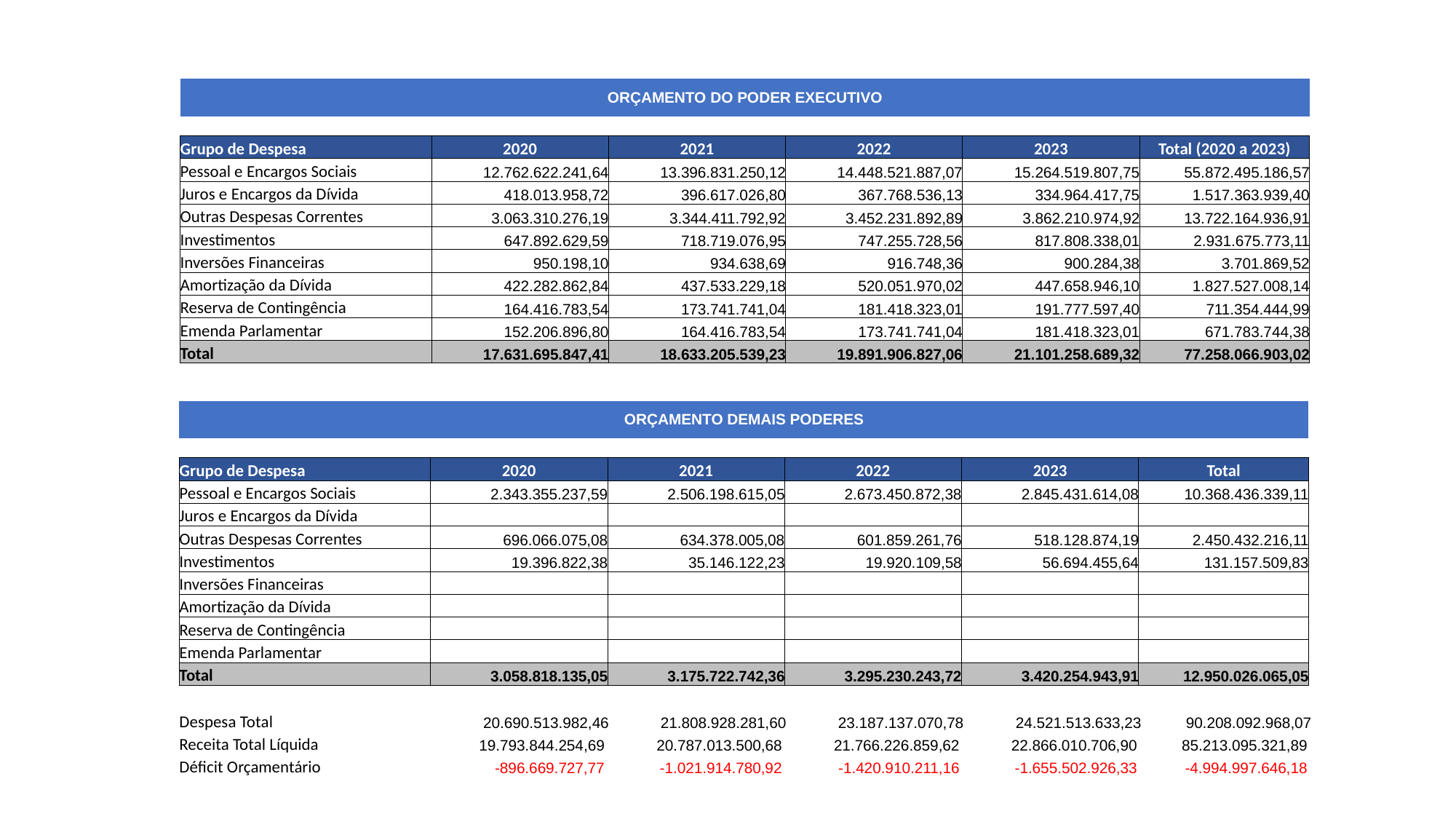

| ORÇAMENTO DO PODER EXECUTIVO |  |  |  |  |  |
| --- | --- | --- | --- | --- | --- |
|  |  |  |  |  |  |
| Grupo de Despesa | 2020 | 2021 | 2022 | 2023 | Total (2020 a 2023) |
| Pessoal e Encargos Sociais | 12.762.622.241,64 | 13.396.831.250,12 | 14.448.521.887,07 | 15.264.519.807,75 | 55.872.495.186,57 |
| Juros e Encargos da Dívida | 418.013.958,72 | 396.617.026,80 | 367.768.536,13 | 334.964.417,75 | 1.517.363.939,40 |
| Outras Despesas Correntes | 3.063.310.276,19 | 3.344.411.792,92 | 3.452.231.892,89 | 3.862.210.974,92 | 13.722.164.936,91 |
| Investimentos | 647.892.629,59 | 718.719.076,95 | 747.255.728,56 | 817.808.338,01 | 2.931.675.773,11 |
| Inversões Financeiras | 950.198,10 | 934.638,69 | 916.748,36 | 900.284,38 | 3.701.869,52 |
| Amortização da Dívida | 422.282.862,84 | 437.533.229,18 | 520.051.970,02 | 447.658.946,10 | 1.827.527.008,14 |
| Reserva de Contingência | 164.416.783,54 | 173.741.741,04 | 181.418.323,01 | 191.777.597,40 | 711.354.444,99 |
| Emenda Parlamentar | 152.206.896,80 | 164.416.783,54 | 173.741.741,04 | 181.418.323,01 | 671.783.744,38 |
| Total | 17.631.695.847,41 | 18.633.205.539,23 | 19.891.906.827,06 | 21.101.258.689,32 | 77.258.066.903,02 |
| ORÇAMENTO DEMAIS PODERES |  |  |  |  |  |
| --- | --- | --- | --- | --- | --- |
|  |  |  |  |  |  |
| Grupo de Despesa | 2020 | 2021 | 2022 | 2023 | Total |
| Pessoal e Encargos Sociais | 2.343.355.237,59 | 2.506.198.615,05 | 2.673.450.872,38 | 2.845.431.614,08 | 10.368.436.339,11 |
| Juros e Encargos da Dívida |  |  |  |  |  |
| Outras Despesas Correntes | 696.066.075,08 | 634.378.005,08 | 601.859.261,76 | 518.128.874,19 | 2.450.432.216,11 |
| Investimentos | 19.396.822,38 | 35.146.122,23 | 19.920.109,58 | 56.694.455,64 | 131.157.509,83 |
| Inversões Financeiras |  |  |  |  |  |
| Amortização da Dívida |  |  |  |  |  |
| Reserva de Contingência |  |  |  |  |  |
| Emenda Parlamentar |  |  |  |  |  |
| Total | 3.058.818.135,05 | 3.175.722.742,36 | 3.295.230.243,72 | 3.420.254.943,91 | 12.950.026.065,05 |
| Despesa Total | 20.690.513.982,46 | 21.808.928.281,60 | 23.187.137.070,78 | 24.521.513.633,23 | 90.208.092.968,07 |
| --- | --- | --- | --- | --- | --- |
| Receita Total Líquida | 19.793.844.254,69 | 20.787.013.500,68 | 21.766.226.859,62 | 22.866.010.706,90 | 85.213.095.321,89 |
| Déficit Orçamentário | -896.669.727,77 | -1.021.914.780,92 | -1.420.910.211,16 | -1.655.502.926,33 | -4.994.997.646,18 |